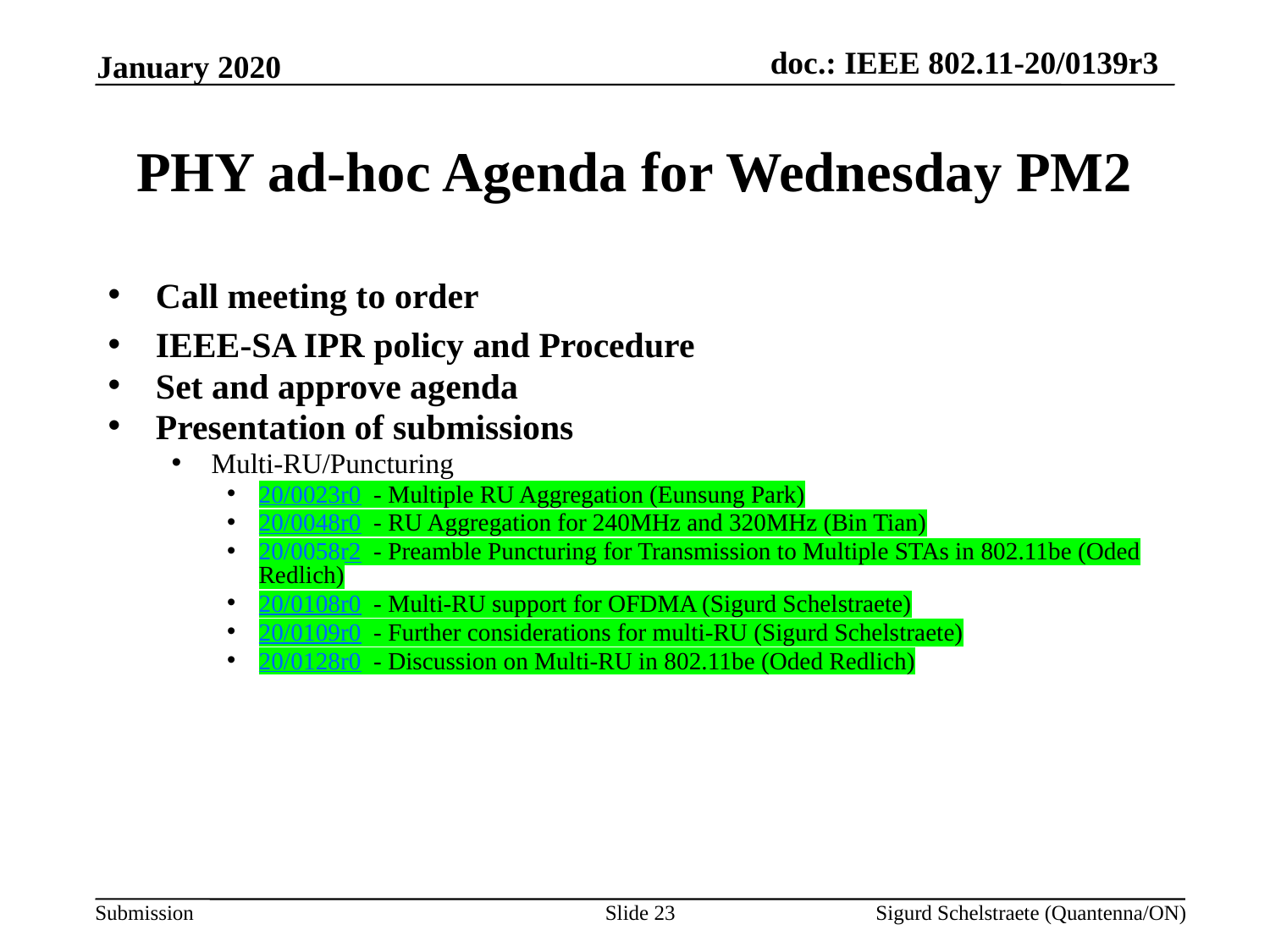

January 2020
# PHY ad-hoc Agenda for Wednesday PM2
Call meeting to order
IEEE-SA IPR policy and Procedure
Set and approve agenda
Presentation of submissions
Multi-RU/Puncturing
20/0023r0  - Multiple RU Aggregation (Eunsung Park)
20/0048r0  - RU Aggregation for 240MHz and 320MHz (Bin Tian)
20/0058r2  - Preamble Puncturing for Transmission to Multiple STAs in 802.11be (Oded Redlich)
20/0108r0  - Multi-RU support for OFDMA (Sigurd Schelstraete)
20/0109r0  - Further considerations for multi-RU (Sigurd Schelstraete)
20/0128r0  - Discussion on Multi-RU in 802.11be (Oded Redlich)

Recess

Slide 23
Sigurd Schelstraete (Quantenna/ON)